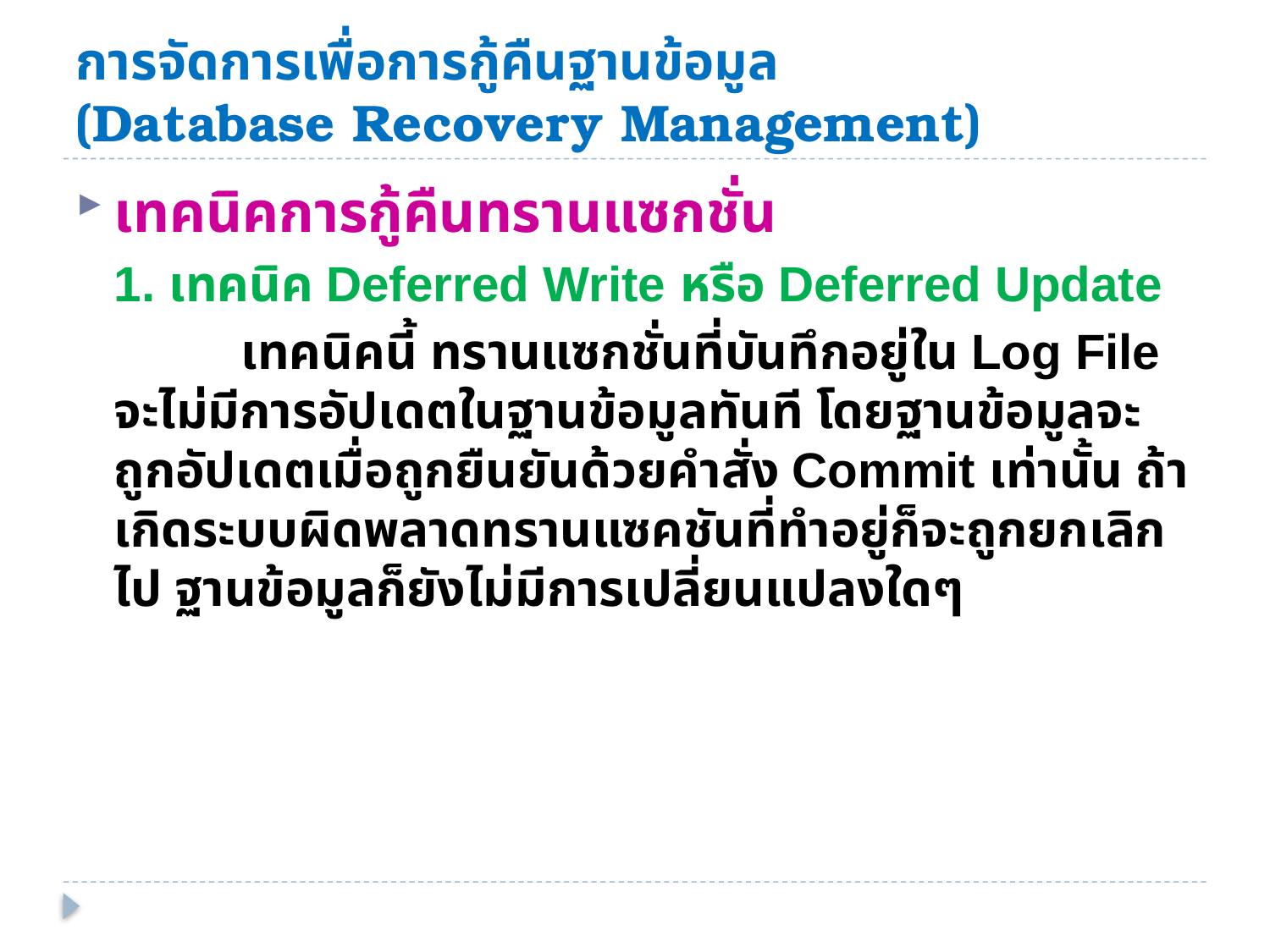

# การจัดการเพื่อการกู้คืนฐานข้อมูล (Database Recovery Management)
เทคนิคการกู้คืนทรานแซกชั่น
1. เทคนิค Deferred Write หรือ Deferred Update
	เทคนิคนี้ ทรานแซกชั่นที่บันทึกอยู่ใน Log File จะไม่มีการอัปเดตในฐานข้อมูลทันที โดยฐานข้อมูลจะถูกอัปเดตเมื่อถูกยืนยันด้วยคำสั่ง Commit เท่านั้น ถ้าเกิดระบบผิดพลาดทรานแซคชันที่ทำอยู่ก็จะถูกยกเลิกไป ฐานข้อมูลก็ยังไม่มีการเปลี่ยนแปลงใดๆ